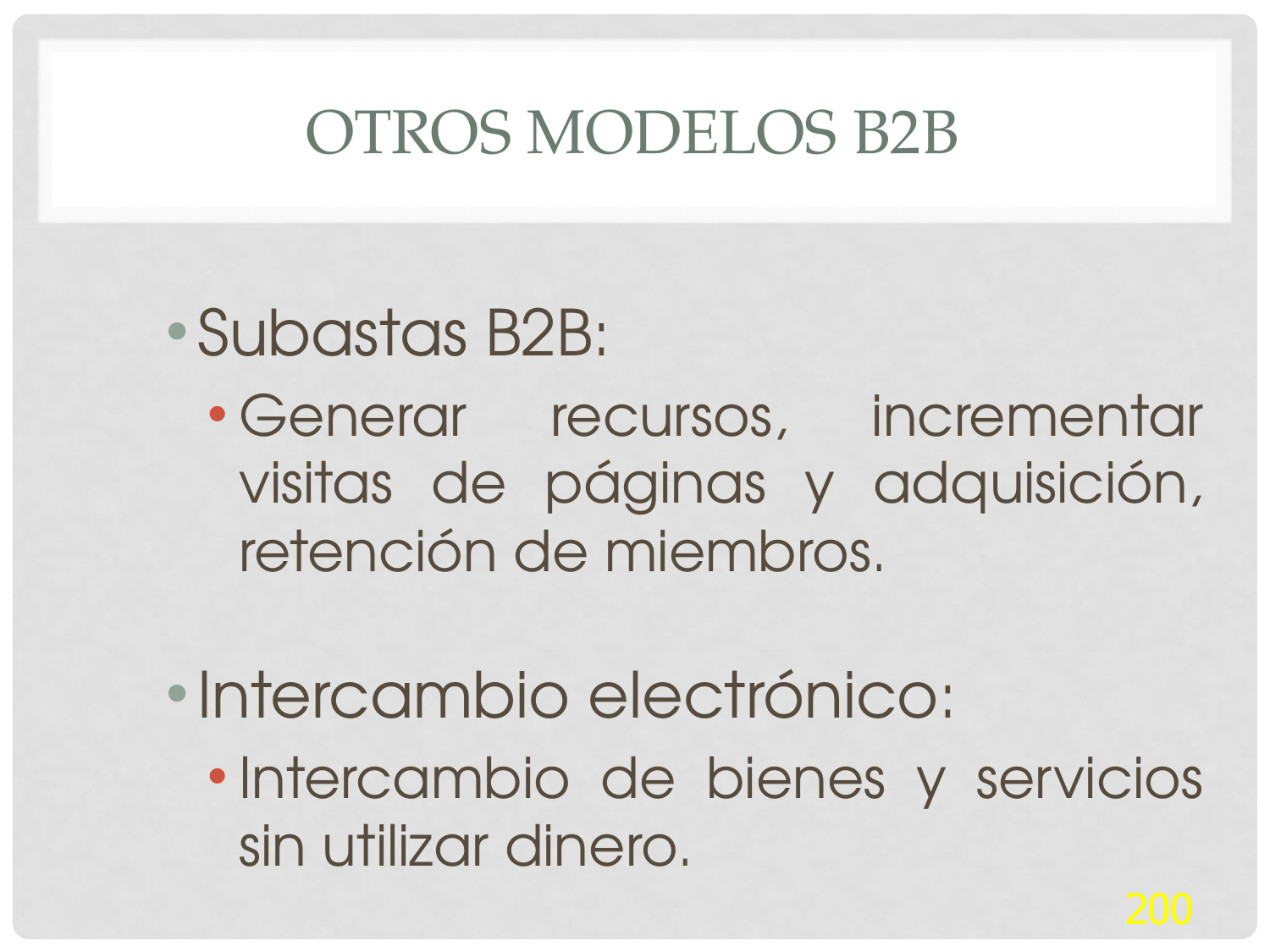

# Otros Modelos B2B
Subastas B2B:
Generar recursos, incrementar visitas de páginas y adquisición, retención de miembros.

Intercambio electrónico:
Intercambio de bienes y servicios sin utilizar dinero.

200